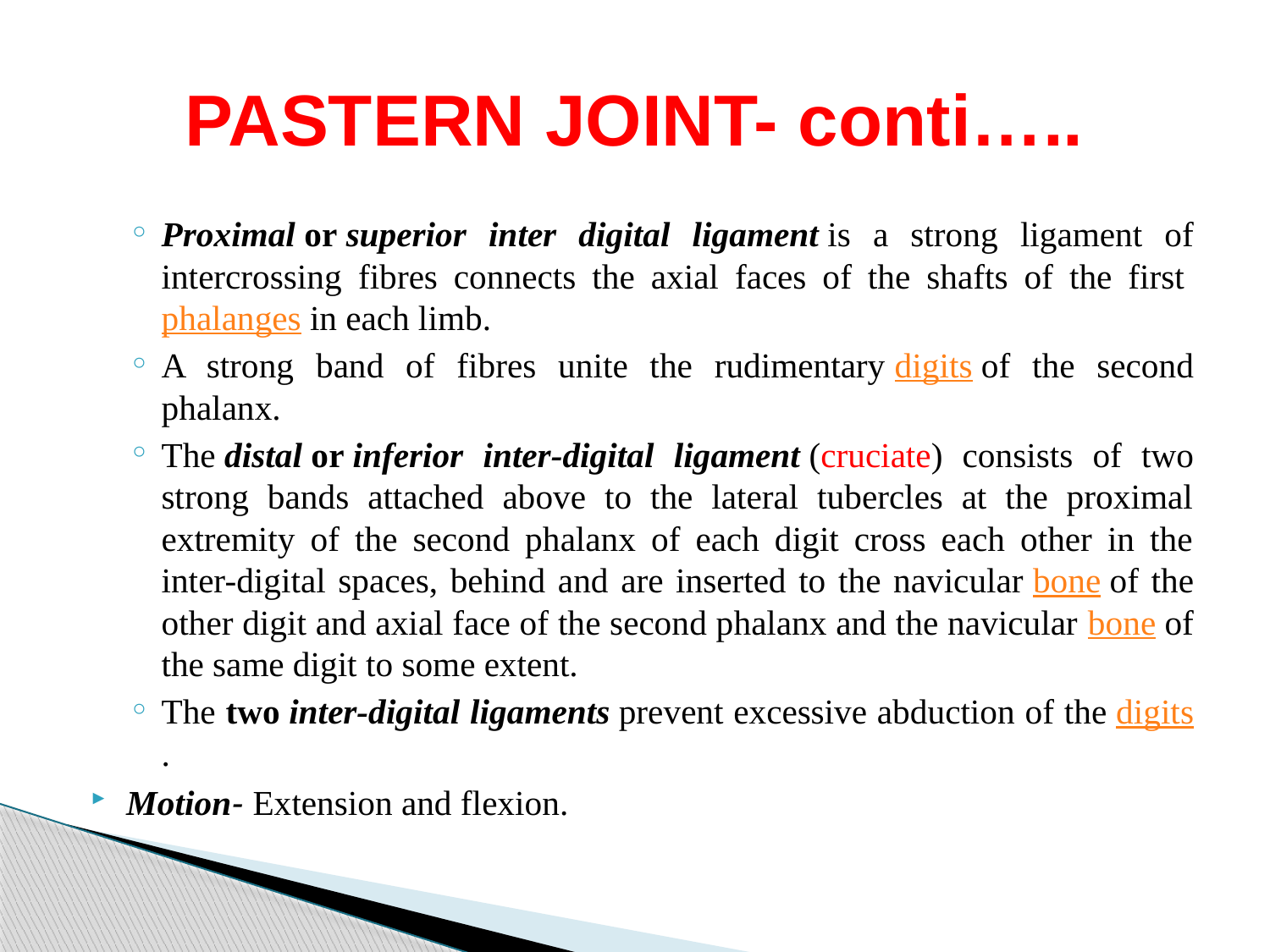

# PASTERN JOINT- conti…..
Proximal or superior inter digital ligament is a strong ligament of intercrossing fibres connects the axial faces of the shafts of the first phalanges in each limb.
A strong band of fibres unite the rudimentary digits of the second phalanx.
The distal or inferior inter-digital ligament (cruciate) consists of two strong bands attached above to the lateral tubercles at the proximal extremity of the second phalanx of each digit cross each other in the inter-digital spaces, behind and are inserted to the navicular bone of the other digit and axial face of the second phalanx and the navicular bone of the same digit to some extent.
The two inter-digital ligaments prevent excessive abduction of the digits.
Motion- Extension and flexion.